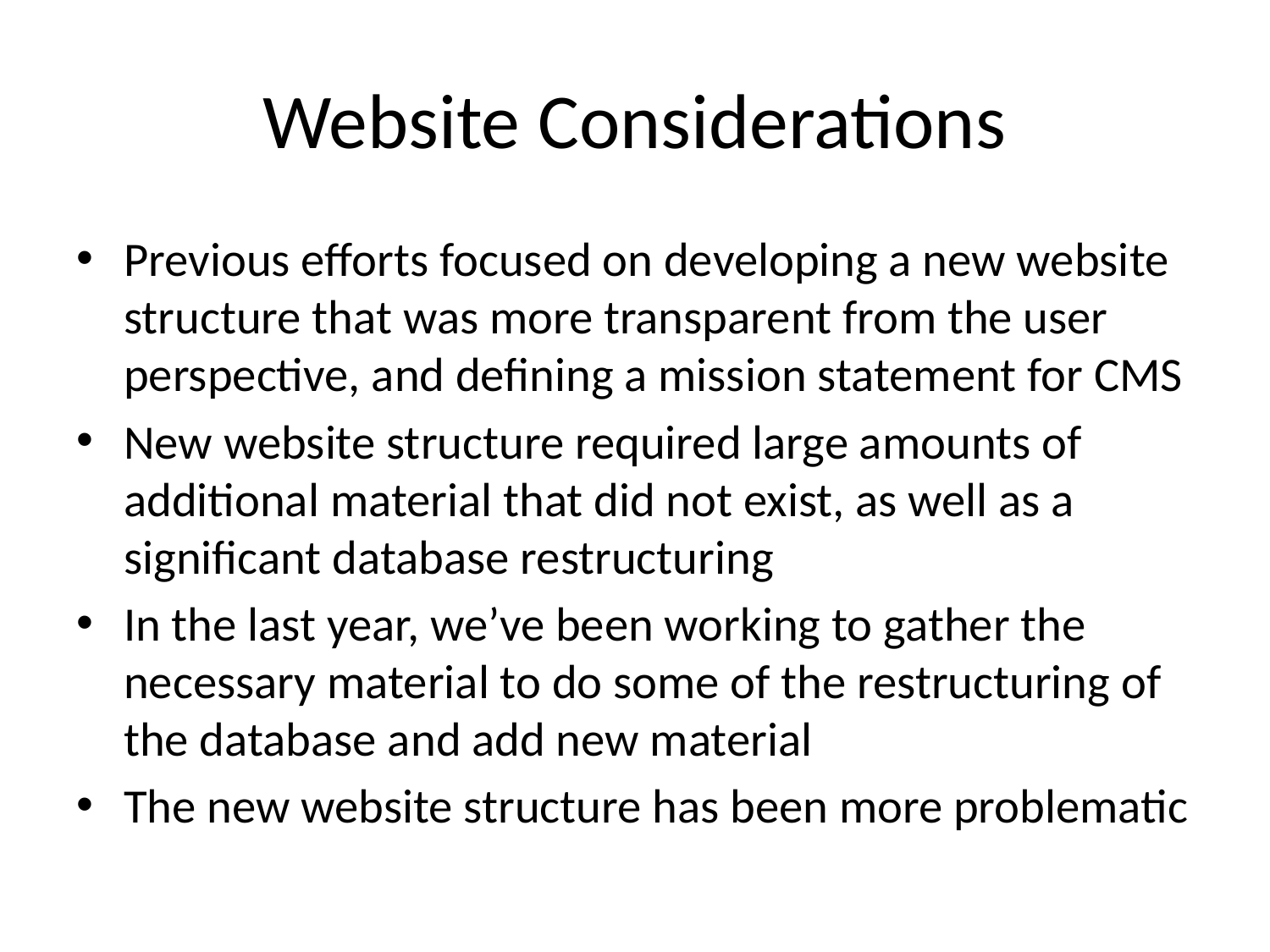

# Website Considerations
Previous efforts focused on developing a new website structure that was more transparent from the user perspective, and defining a mission statement for CMS
New website structure required large amounts of additional material that did not exist, as well as a significant database restructuring
In the last year, we’ve been working to gather the necessary material to do some of the restructuring of the database and add new material
The new website structure has been more problematic